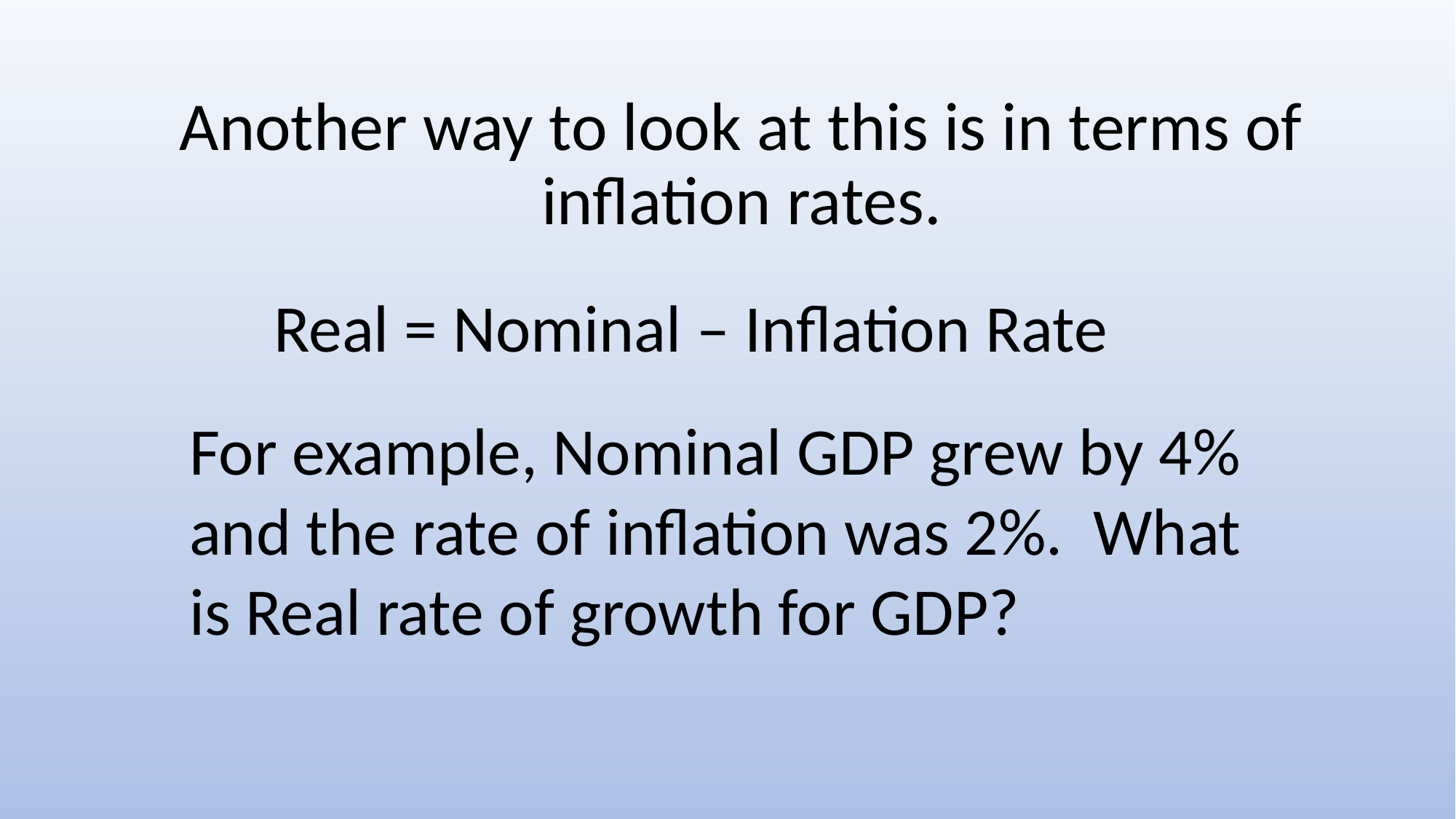

# Another way to look at this is in terms of inflation rates.
Real = Nominal – Inflation Rate
For example, Nominal GDP grew by 4% and the rate of inflation was 2%.  What is Real rate of growth for GDP?